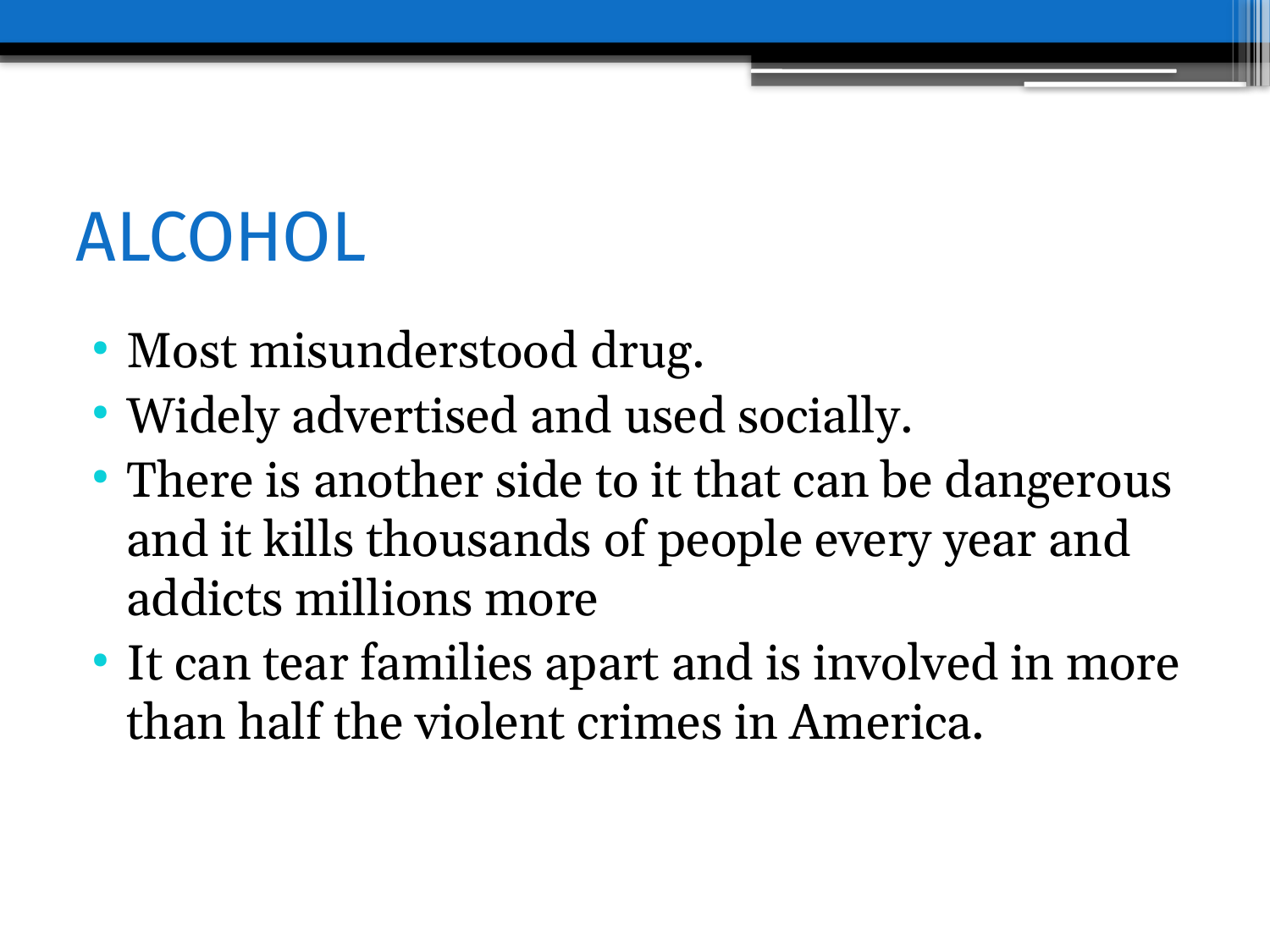

# ALCOHOL
Most misunderstood drug.
Widely advertised and used socially.
There is another side to it that can be dangerous and it kills thousands of people every year and addicts millions more
It can tear families apart and is involved in more than half the violent crimes in America.